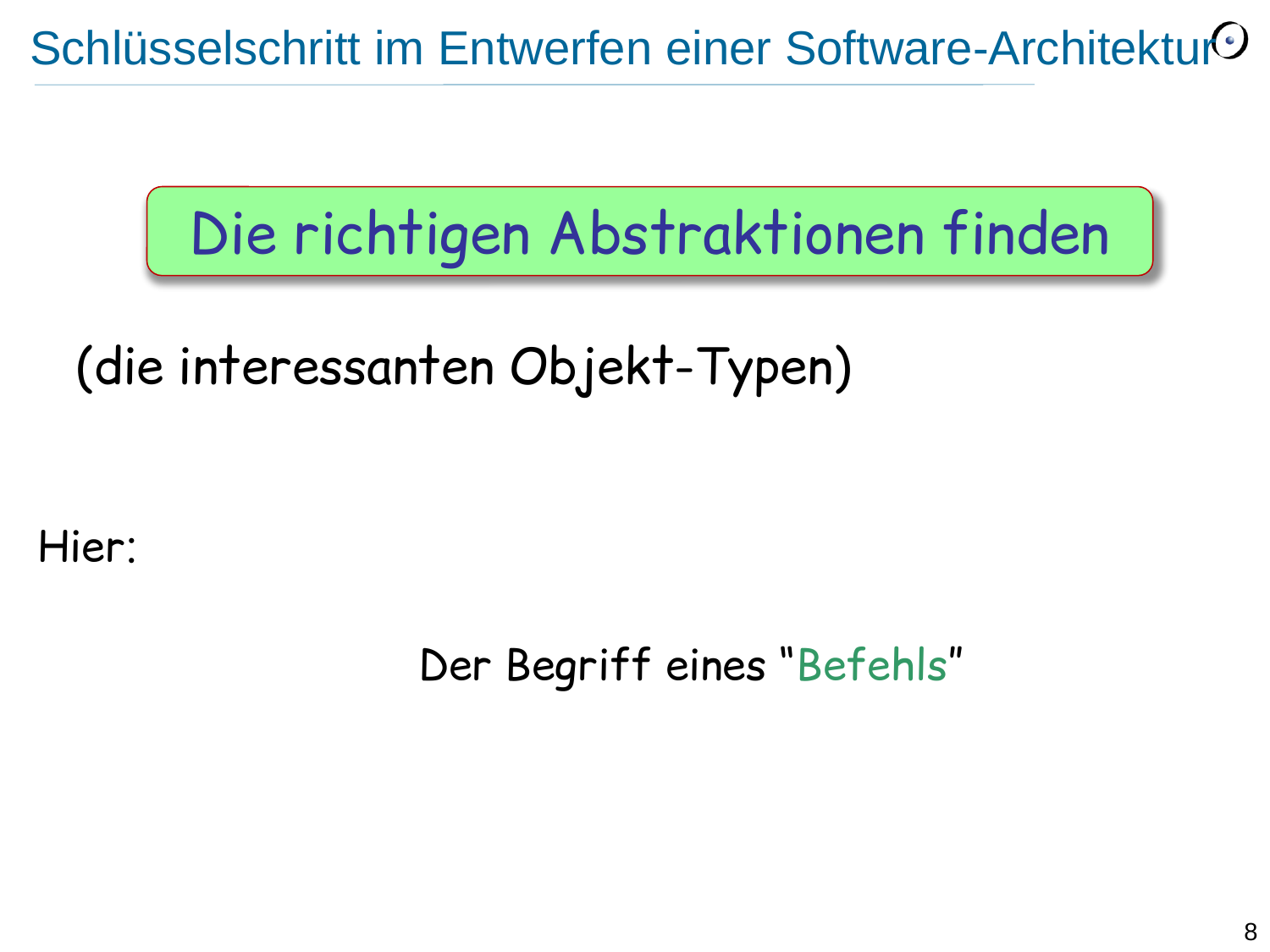

# Schlüsselschritt im Entwerfen einer Software-Architektur
Die richtigen Abstraktionen finden
(die interessanten Objekt-Typen)

Hier:

			Der Begriff eines “Befehls”